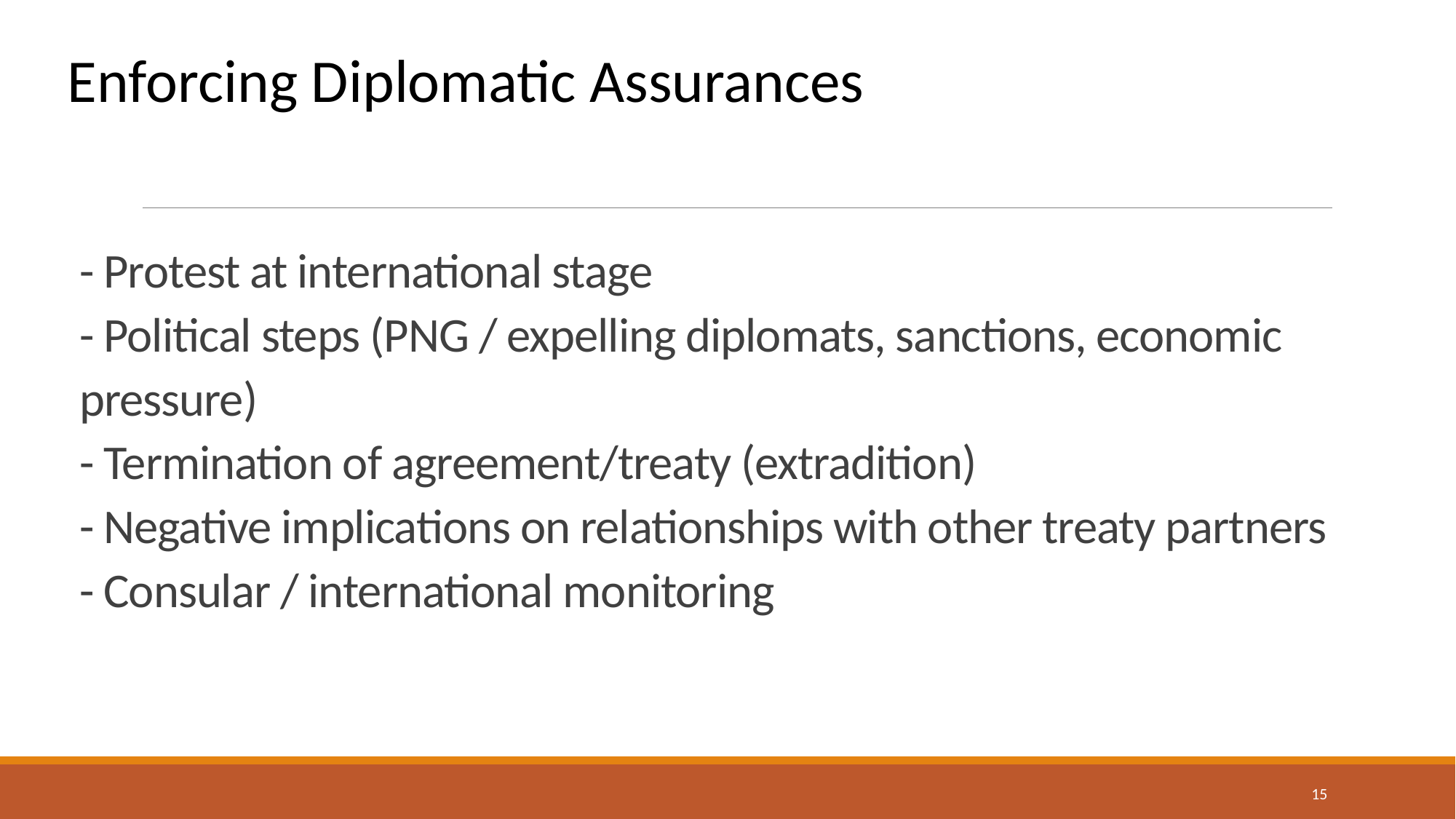

Enforcing Diplomatic Assurances
# - Protest at international stage - Political steps (PNG / expelling diplomats, sanctions, economic pressure) - Termination of agreement/treaty (extradition) - Negative implications on relationships with other treaty partners - Consular / international monitoring
15